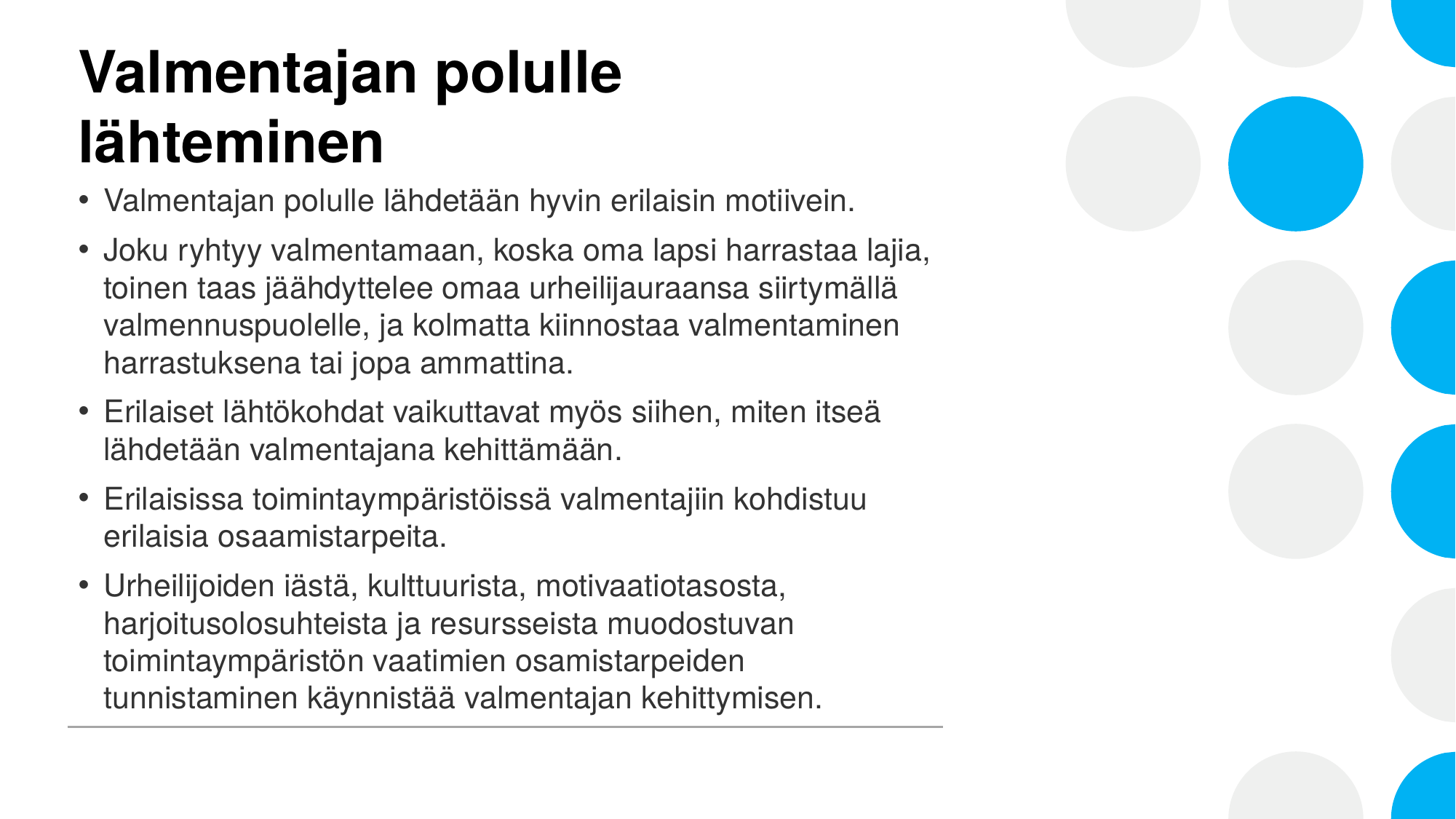

# Valmentajan polulle lähteminen
Valmentajan polulle lähdetään hyvin erilaisin motiivein.
Joku ryhtyy valmentamaan, koska oma lapsi harrastaa lajia, toinen taas jäähdyttelee omaa urheilijauraansa siirtymällä valmennuspuolelle, ja kolmatta kiinnostaa valmentaminen harrastuksena tai jopa ammattina.
Erilaiset lähtökohdat vaikuttavat myös siihen, miten itseä lähdetään valmentajana kehittämään.
Erilaisissa toimintaympäristöissä valmentajiin kohdistuu erilaisia osaamistarpeita.
Urheilijoiden iästä, kulttuurista, motivaatiotasosta, harjoitusolosuhteista ja resursseista muodostuvan toimintaympäristön vaatimien osamistarpeiden tunnistaminen käynnistää valmentajan kehittymisen.